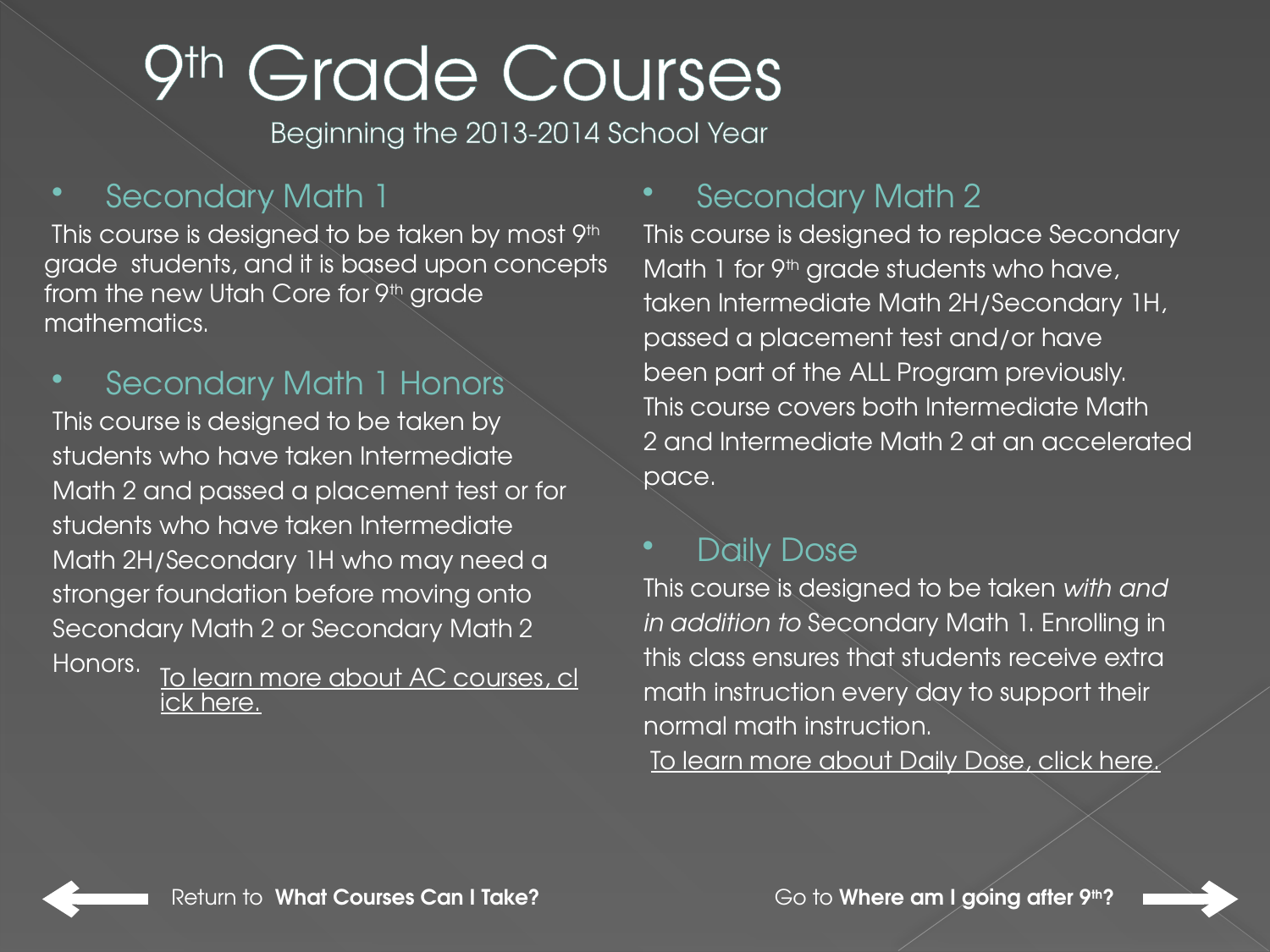

# 9th Grade Courses Beginning the 2013-2014 School Year
Secondary Math 1
  This course is designed to be taken by most 9th grade  students, and it is based upon concepts from the new Utah Core for 9th grade mathematics.

Secondary Math 1 Honors
This course is designed to be taken by
students who have taken Intermediate
Math 2 and passed a placement test or for
students who have taken Intermediate
Math 2H/Secondary 1H who may need a
stronger foundation before moving onto
Secondary Math 2 or Secondary Math 2
Honors.

Secondary Math 2
This course is designed to replace Secondary
Math 1 for 9th grade students who have,
taken Intermediate Math 2H/Secondary 1H,
passed a placement test and/or have
been part of the ALL Program previously.
This course covers both Intermediate Math
2 and Intermediate Math 2 at an accelerated
pace.

Daily Dose
This course is designed to be taken with and
in addition to Secondary Math 1. Enrolling in
this class ensures that students receive extra
math instruction every day to support their
normal math instruction.
 To learn more about Daily Dose, click here.

To learn more about AC courses, click here.
Return to  What Courses Can I Take?
Go to Where am I going after 9th?